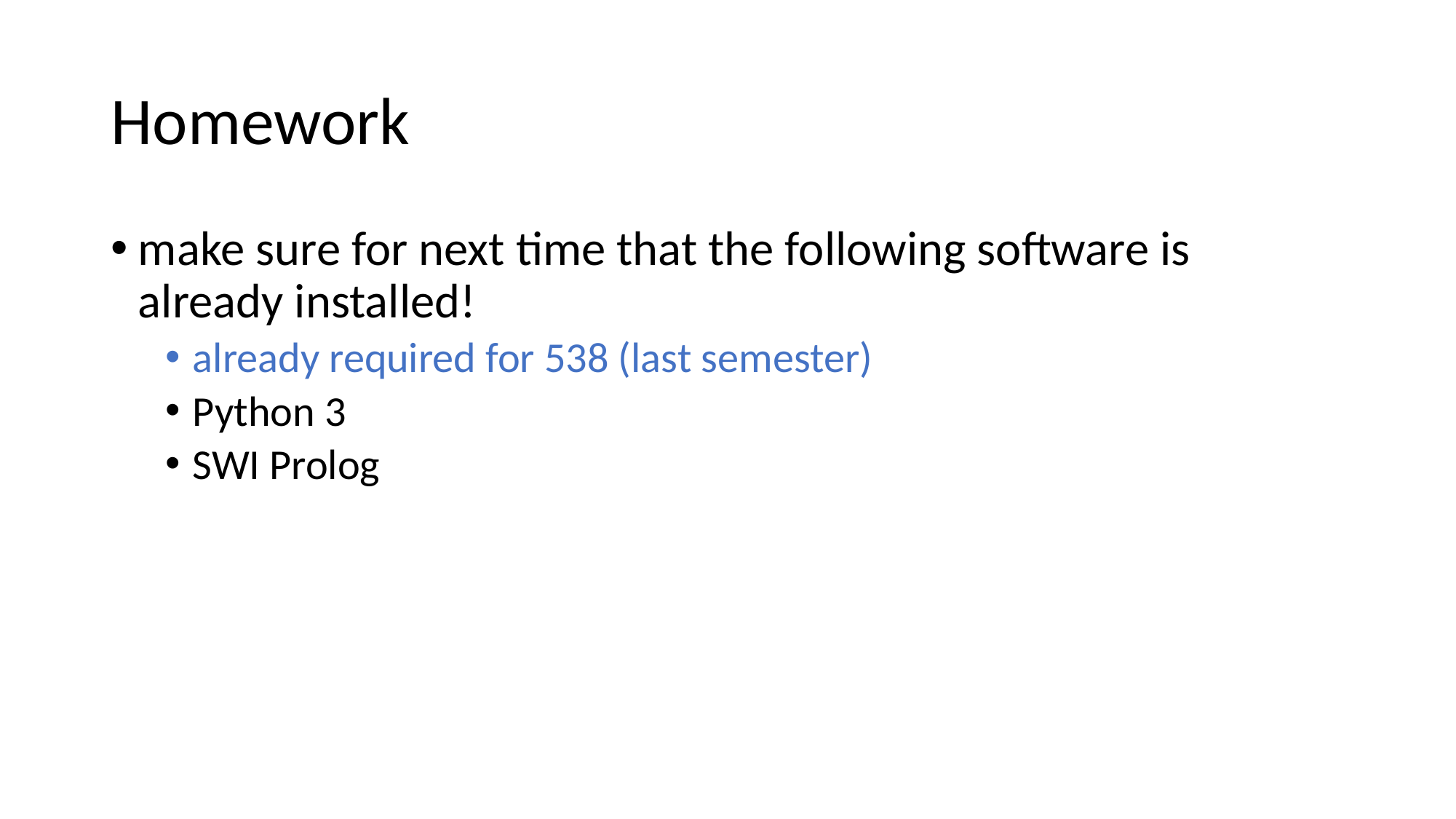

# Homework
make sure for next time that the following software is already installed!
already required for 538 (last semester)
Python 3
SWI Prolog